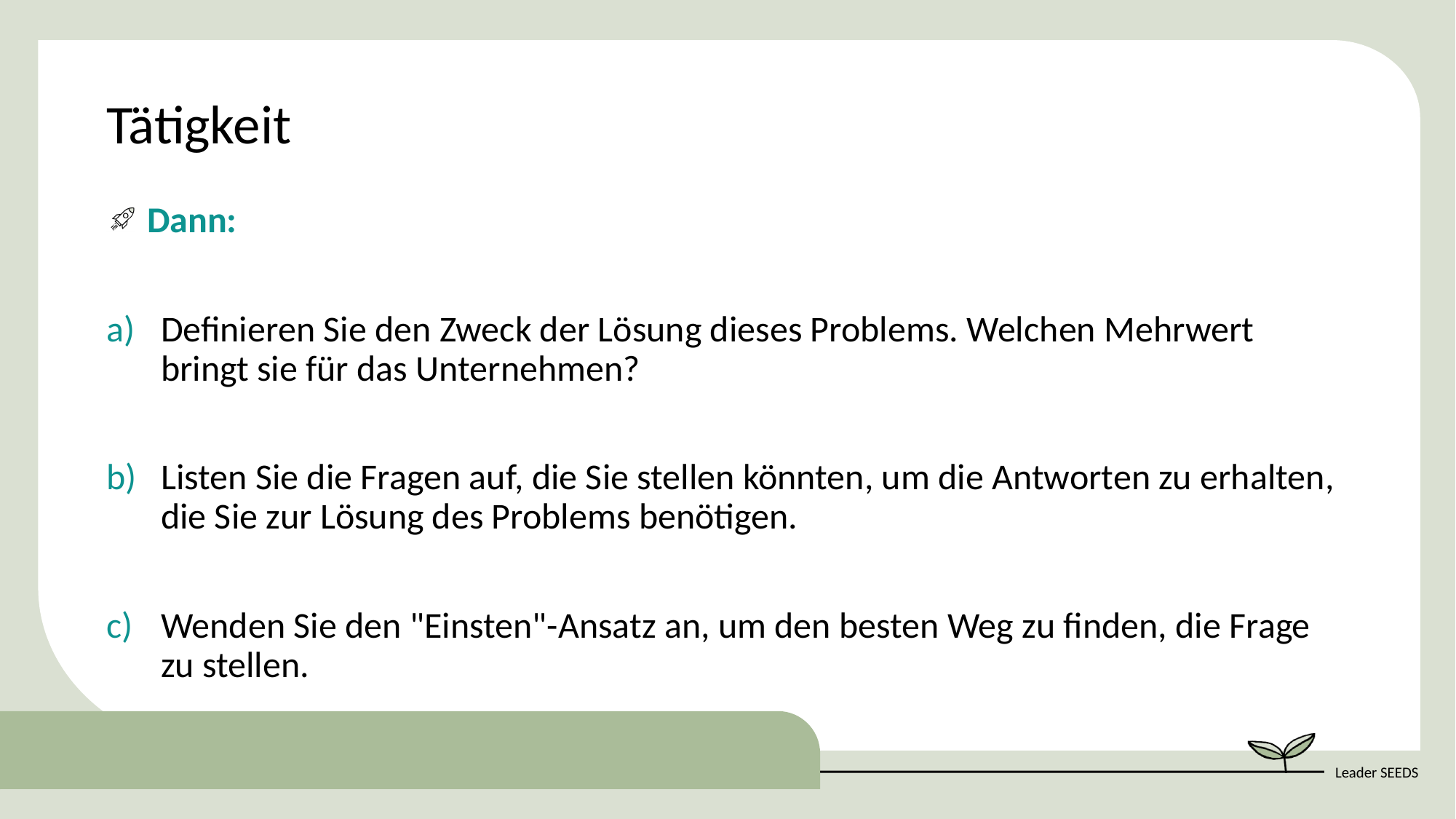

Tätigkeit
Dann:

Definieren Sie den Zweck der Lösung dieses Problems. Welchen Mehrwert bringt sie für das Unternehmen?

Listen Sie die Fragen auf, die Sie stellen könnten, um die Antworten zu erhalten, die Sie zur Lösung des Problems benötigen.

Wenden Sie den "Einsten"-Ansatz an, um den besten Weg zu finden, die Frage zu stellen.